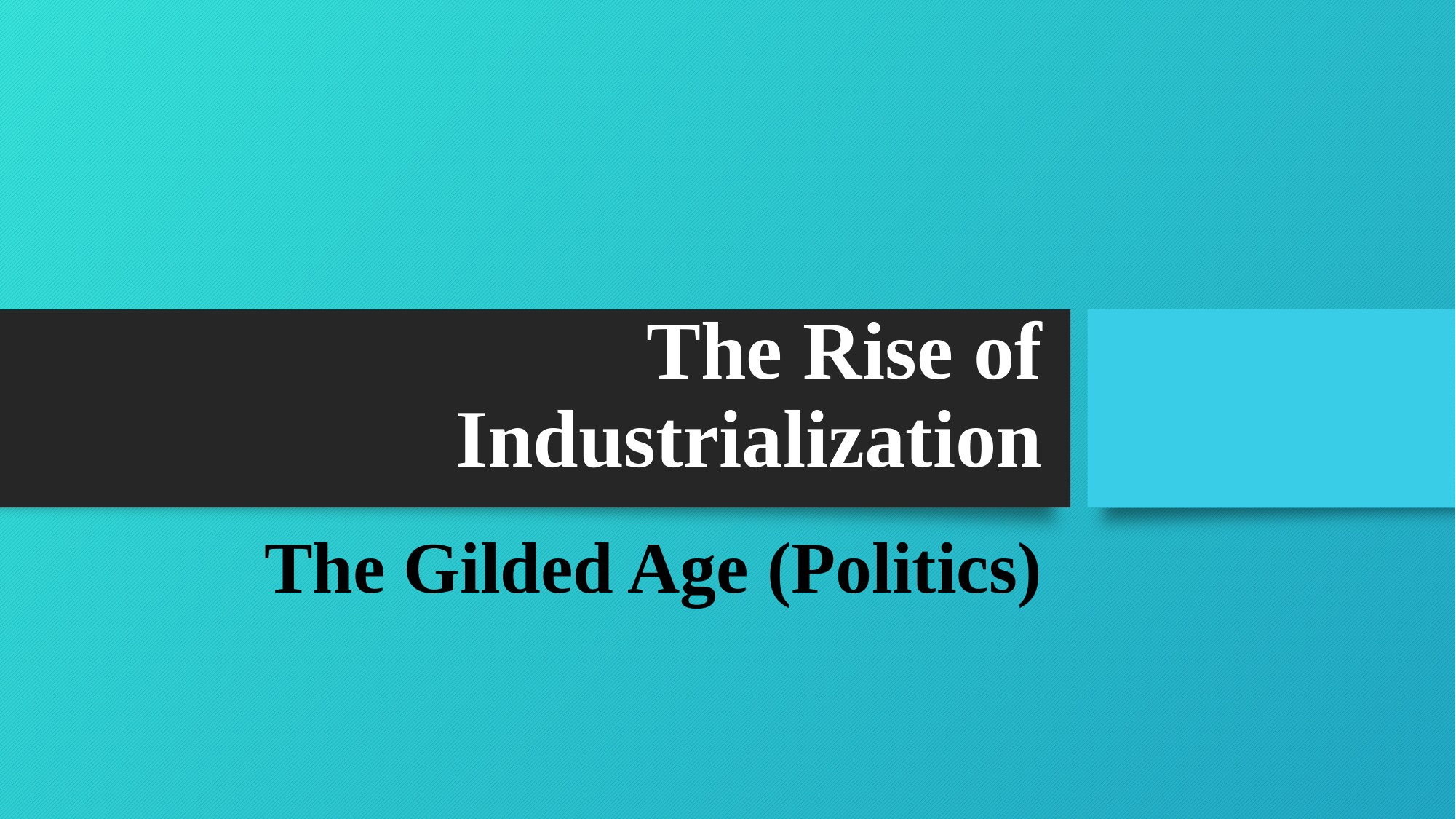

# The Rise of Industrialization
The Gilded Age (Politics)